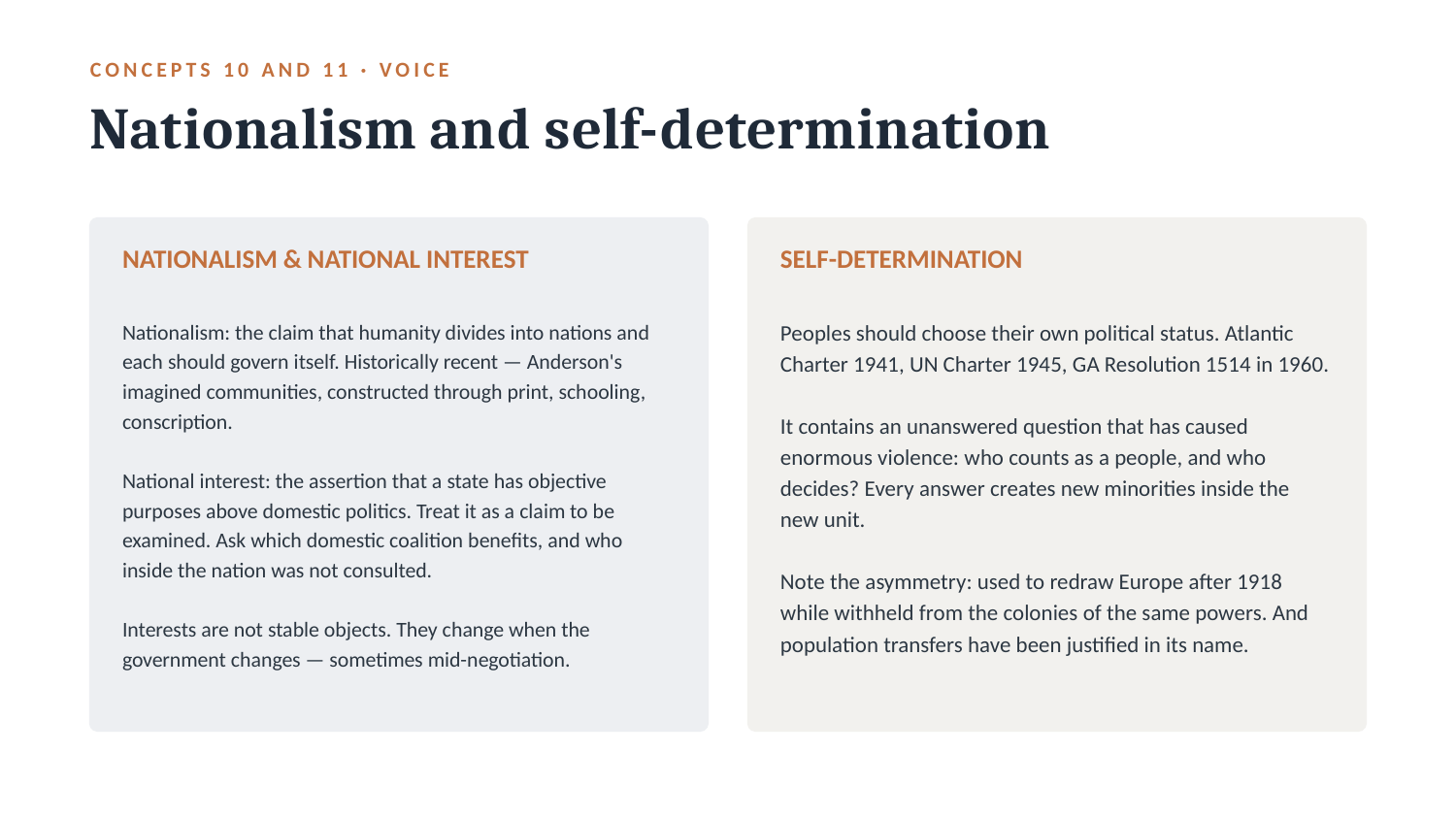

CONCEPTS 10 AND 11 · VOICE
Nationalism and self-determination

NATIONALISM & NATIONAL INTEREST
SELF-DETERMINATION
Nationalism: the claim that humanity divides into nations and each should govern itself. Historically recent — Anderson's imagined communities, constructed through print, schooling, conscription.

National interest: the assertion that a state has objective purposes above domestic politics. Treat it as a claim to be examined. Ask which domestic coalition benefits, and who inside the nation was not consulted.

Interests are not stable objects. They change when the government changes — sometimes mid-negotiation.
Peoples should choose their own political status. Atlantic Charter 1941, UN Charter 1945, GA Resolution 1514 in 1960.

It contains an unanswered question that has caused enormous violence: who counts as a people, and who decides? Every answer creates new minorities inside the new unit.

Note the asymmetry: used to redraw Europe after 1918 while withheld from the colonies of the same powers. And population transfers have been justified in its name.